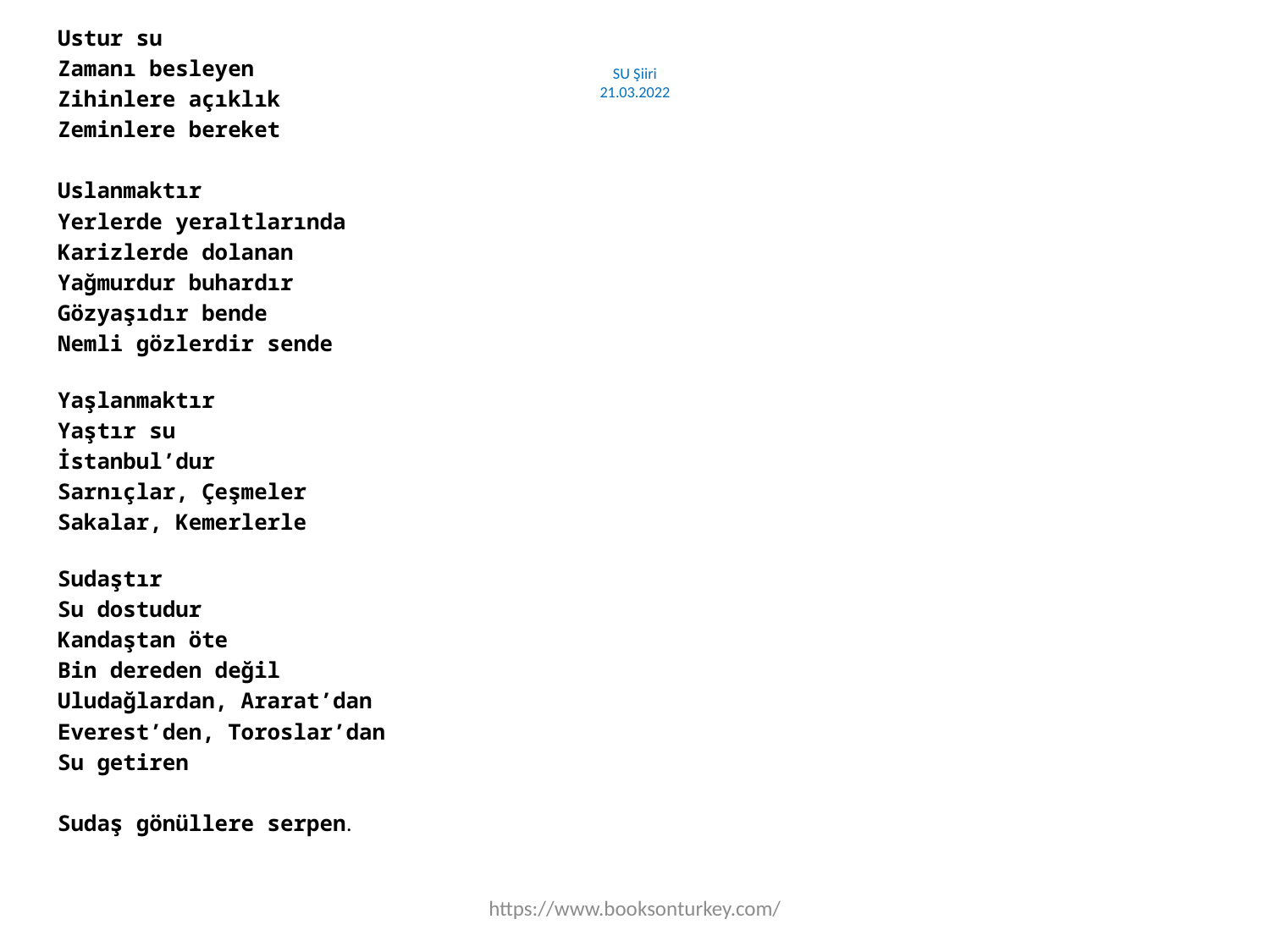

Ustur su
Zamanı besleyen
Zihinlere açıklık
Zeminlere bereket

Uslanmaktır
Yerlerde yeraltlarında
Karizlerde dolanan
Yağmurdur buhardır
Gözyaşıdır bende
Nemli gözlerdir sende
Yaşlanmaktır
Yaştır su
İstanbul’dur
Sarnıçlar, Çeşmeler
Sakalar, Kemerlerle
Sudaştır
Su dostudur
Kandaştan öte
Bin dereden değil
Uludağlardan, Ararat’dan
Everest’den, Toroslar’dan
Su getiren

Sudaş gönüllere serpen.

# SU Şiiri 21.03.2022
https://www.booksonturkey.com/